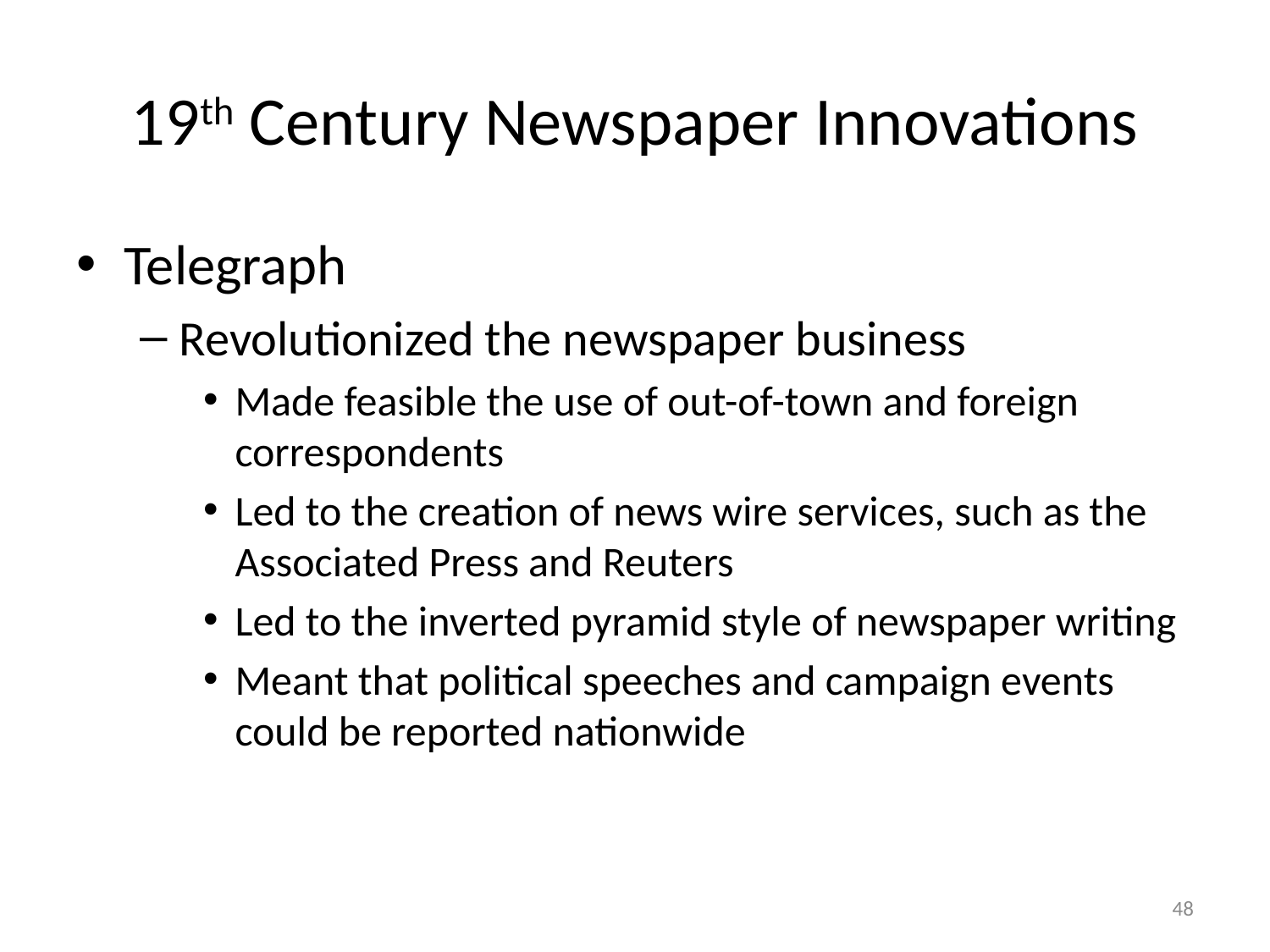

# 19th Century Newspaper Innovations
Telegraph
Revolutionized the newspaper business
Made feasible the use of out-of-town and foreign correspondents
Led to the creation of news wire services, such as the Associated Press and Reuters
Led to the inverted pyramid style of newspaper writing
Meant that political speeches and campaign events could be reported nationwide
48